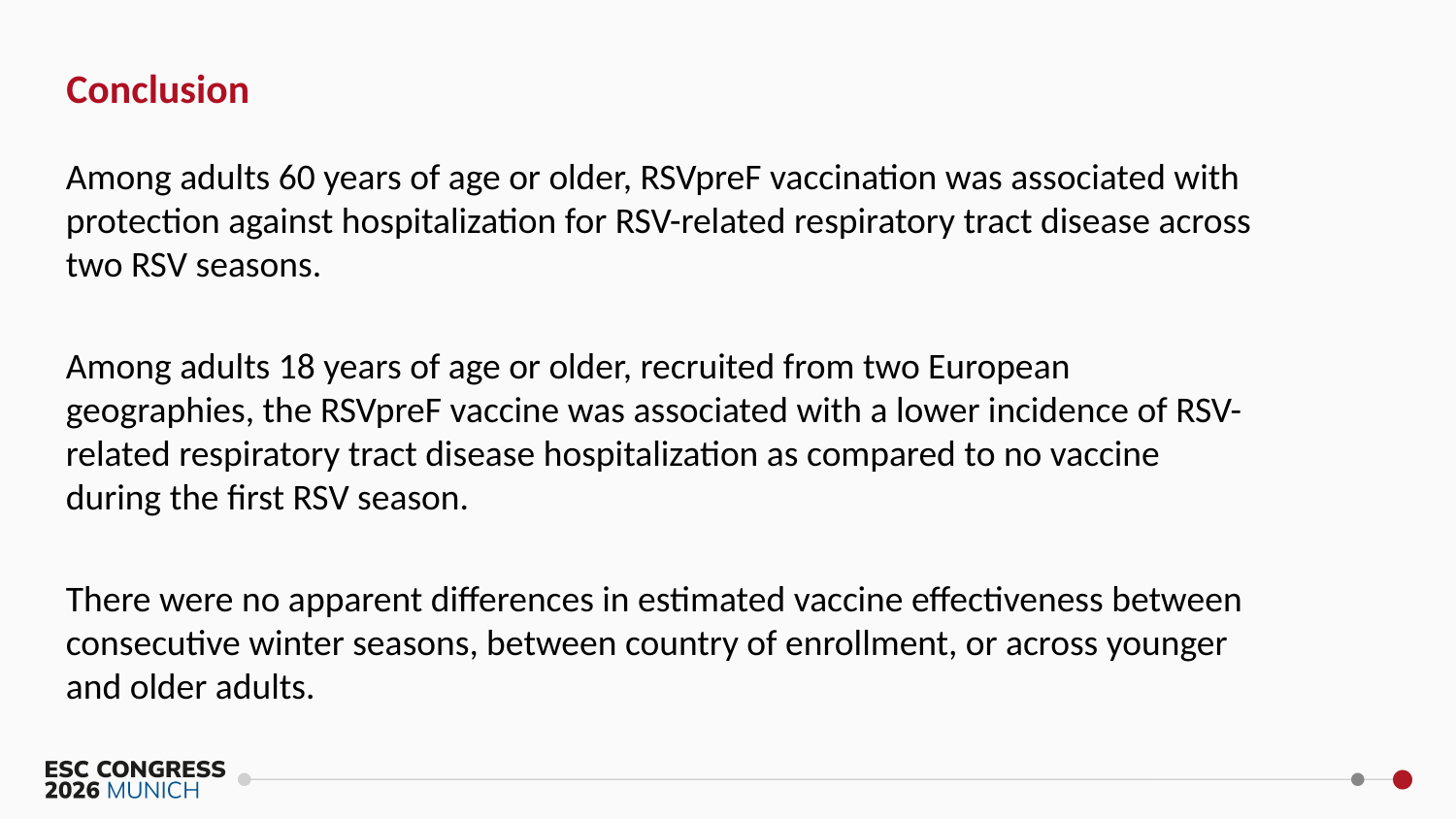

Conclusion
Among adults 60 years of age or older, RSVpreF vaccination was associated with protection against hospitalization for RSV-related respiratory tract disease across two RSV seasons.

Among adults 18 years of age or older, recruited from two European geographies, the RSVpreF vaccine was associated with a lower incidence of RSV-related respiratory tract disease hospitalization as compared to no vaccine during the first RSV season.

There were no apparent differences in estimated vaccine effectiveness between consecutive winter seasons, between country of enrollment, or across younger and older adults.